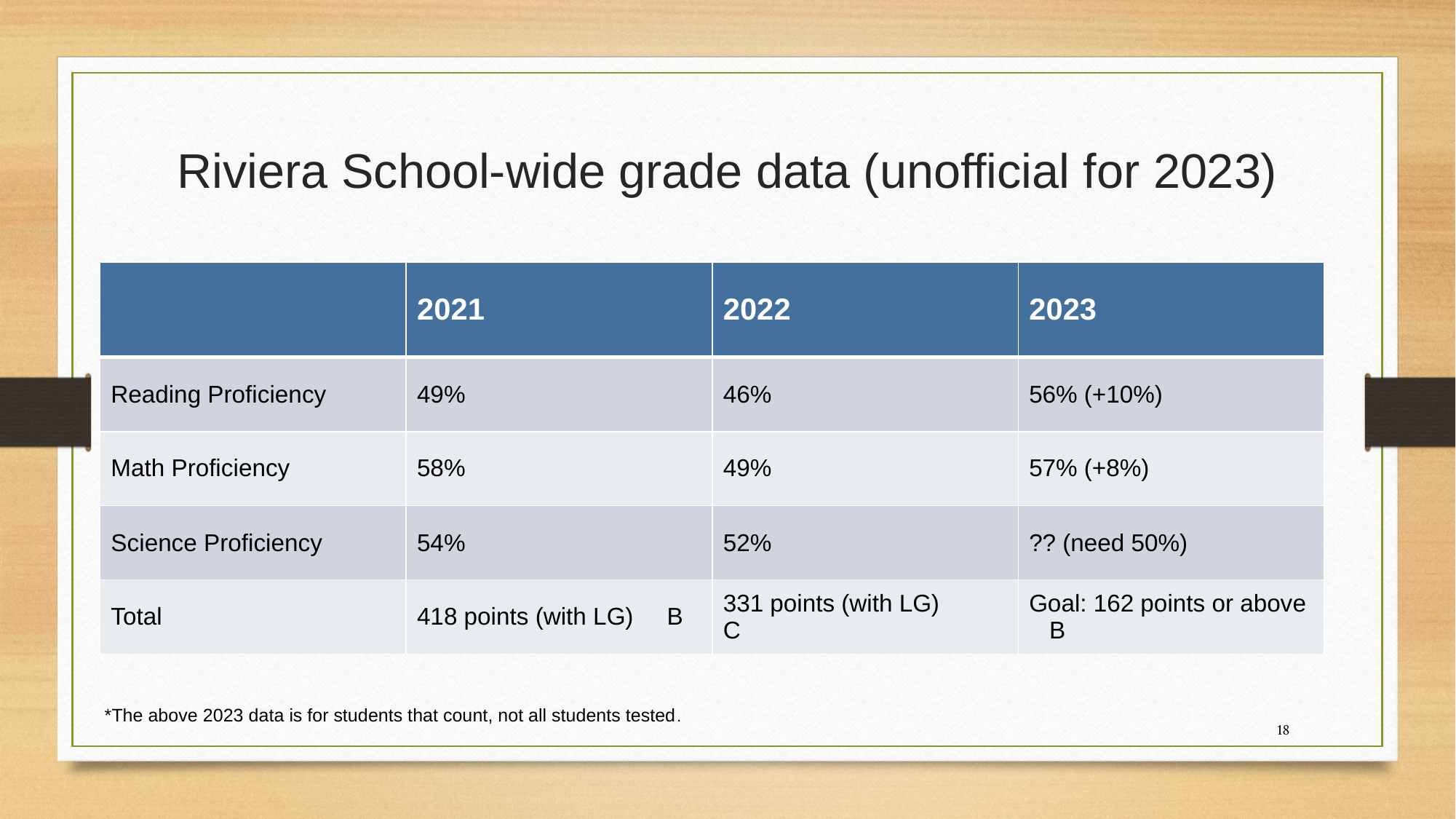

# Riviera School-wide grade data (unofficial for 2023)
|  | 2021 | 2022 | 2023 |
| --- | --- | --- | --- |
| Reading Proficiency | 49% | 46% | 56% (+10%) |
| Math Proficiency | 58% | 49% | 57% (+8%) |
| Science Proficiency | 54% | 52% | ?? (need 50%) |
| Total | 418 points (with LG) B | 331 points (with LG) C | Goal: 162 points or above B |
*The above 2023 data is for students that count, not all students tested.
18